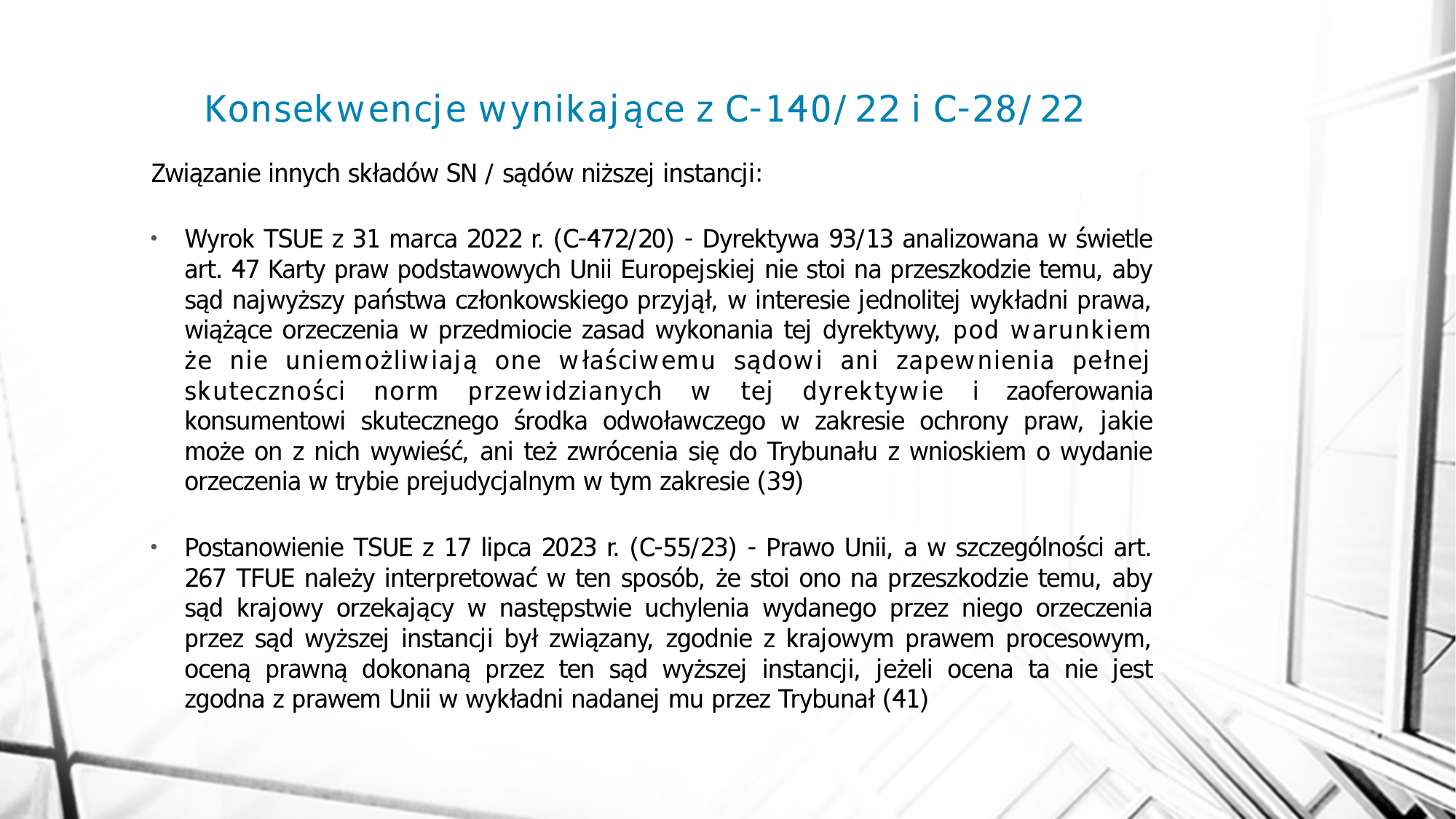

# Konsekwencje wynikające z C-140/22 i C-28/22
Związanie innych składów SN / sądów niższej instancji:
Wyrok TSUE z 31 marca 2022 r. (C-472/20) - Dyrektywa 93/13 analizowana w świetle art. 47 Karty praw podstawowych Unii Europejskiej nie stoi na przeszkodzie temu, aby sąd najwyższy państwa członkowskiego przyjął, w interesie jednolitej wykładni prawa, wiążące orzeczenia w przedmiocie zasad wykonania tej dyrektywy, pod warunkiem że nie uniemożliwiają one właściwemu sądowi ani zapewnienia pełnej skuteczności norm przewidzianych w tej dyrektywie i zaoferowania konsumentowi skutecznego środka odwoławczego w zakresie ochrony praw, jakie może on z nich wywieść, ani też zwrócenia się do Trybunału z wnioskiem o wydanie orzeczenia w trybie prejudycjalnym w tym zakresie (39)
Postanowienie TSUE z 17 lipca 2023 r. (C-55/23) - Prawo Unii, a w szczególności art. 267 TFUE należy interpretować w ten sposób, że stoi ono na przeszkodzie temu, aby sąd krajowy orzekający w następstwie uchylenia wydanego przez niego orzeczenia przez sąd wyższej instancji był związany, zgodnie z krajowym prawem procesowym, oceną prawną dokonaną przez ten sąd wyższej instancji, jeżeli ocena ta nie jest zgodna z prawem Unii w wykładni nadanej mu przez Trybunał (41)